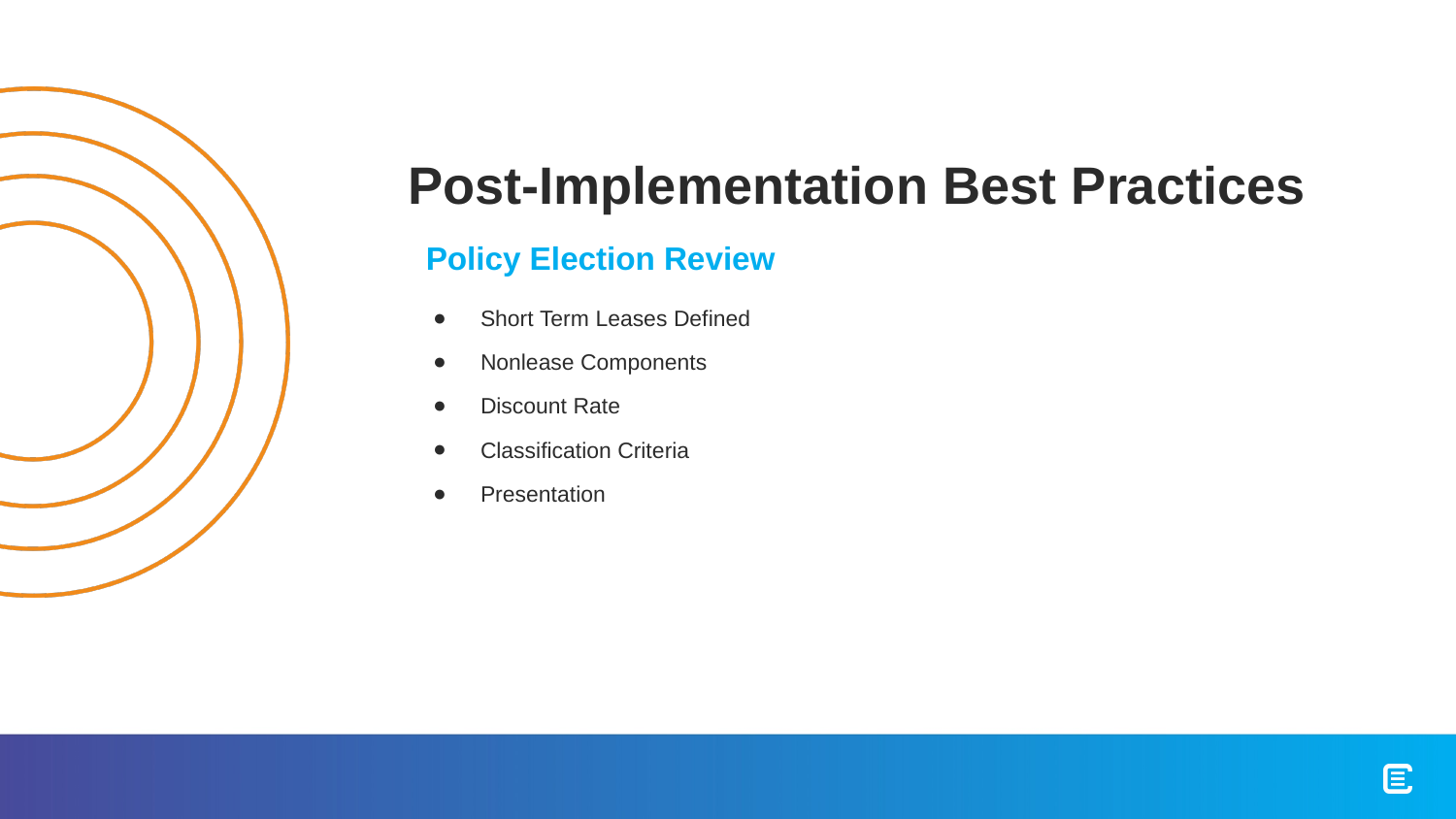

# Post-Implementation Best Practices
Policy Election Review
Short Term Leases Defined
Nonlease Components
Discount Rate
Classification Criteria
Presentation